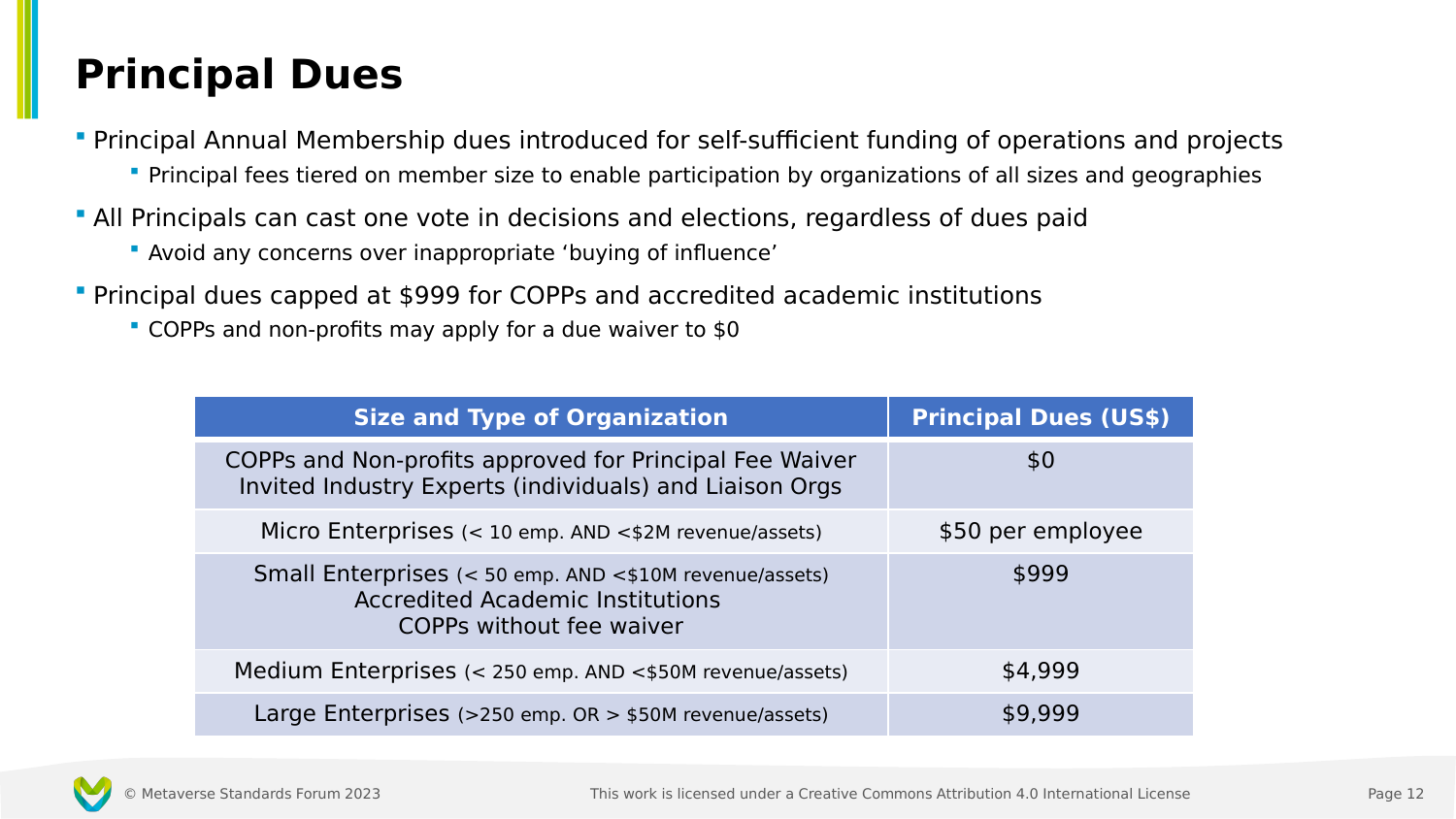

# Principal Dues
Principal Annual Membership dues introduced for self-sufficient funding of operations and projects
Principal fees tiered on member size to enable participation by organizations of all sizes and geographies
All Principals can cast one vote in decisions and elections, regardless of dues paid
Avoid any concerns over inappropriate ‘buying of influence’
Principal dues capped at $999 for COPPs and accredited academic institutions
COPPs and non-profits may apply for a due waiver to $0

| Size and Type of Organization | Principal Dues (US$) |
| --- | --- |
| COPPs and Non-profits approved for Principal Fee Waiver Invited Industry Experts (individuals) and Liaison Orgs | $0 |
| Micro Enterprises (< 10 emp. AND <$2M revenue/assets) | $50 per employee |
| Small Enterprises (< 50 emp. AND <$10M revenue/assets) Accredited Academic Institutions COPPs without fee waiver | $999 |
| Medium Enterprises (< 250 emp. AND <$50M revenue/assets) | $4,999 |
| Large Enterprises (>250 emp. OR > $50M revenue/assets) | $9,999 |